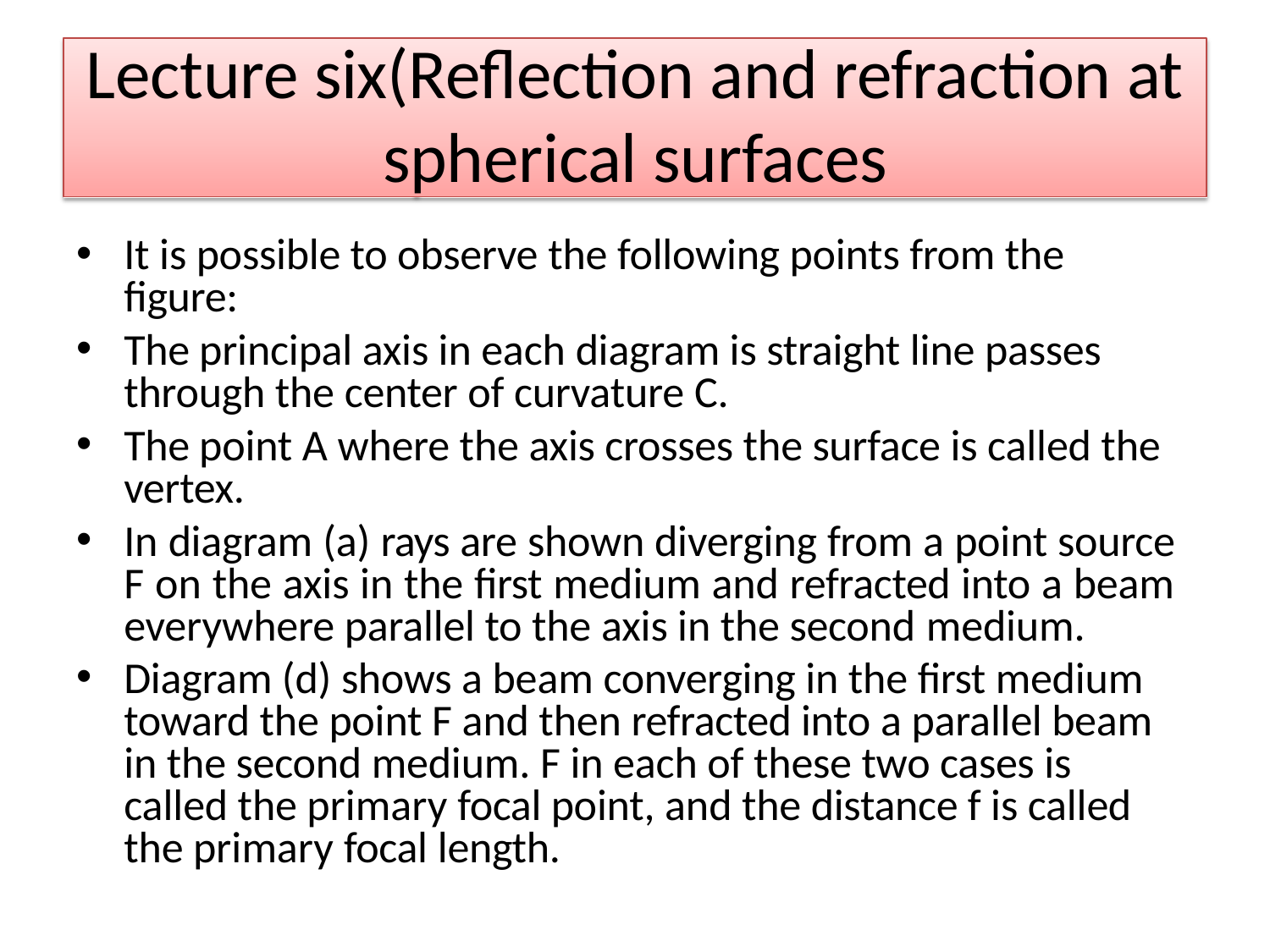

Lecture six(Reflection and refraction at
spherical surfaces
It is possible to observe the following points from the  figure:
The principal axis in each diagram is straight line passes  through the center of curvature C.
The point A where the axis crosses the surface is called the  vertex.
In diagram (a) rays are shown diverging from a point source  F on the axis in the first medium and refracted into a beam  everywhere parallel to the axis in the second medium.
Diagram (d) shows a beam converging in the first medium  toward the point F and then refracted into a parallel beam  in the second medium. F in each of these two cases is  called the primary focal point, and the distance f is called  the primary focal length.